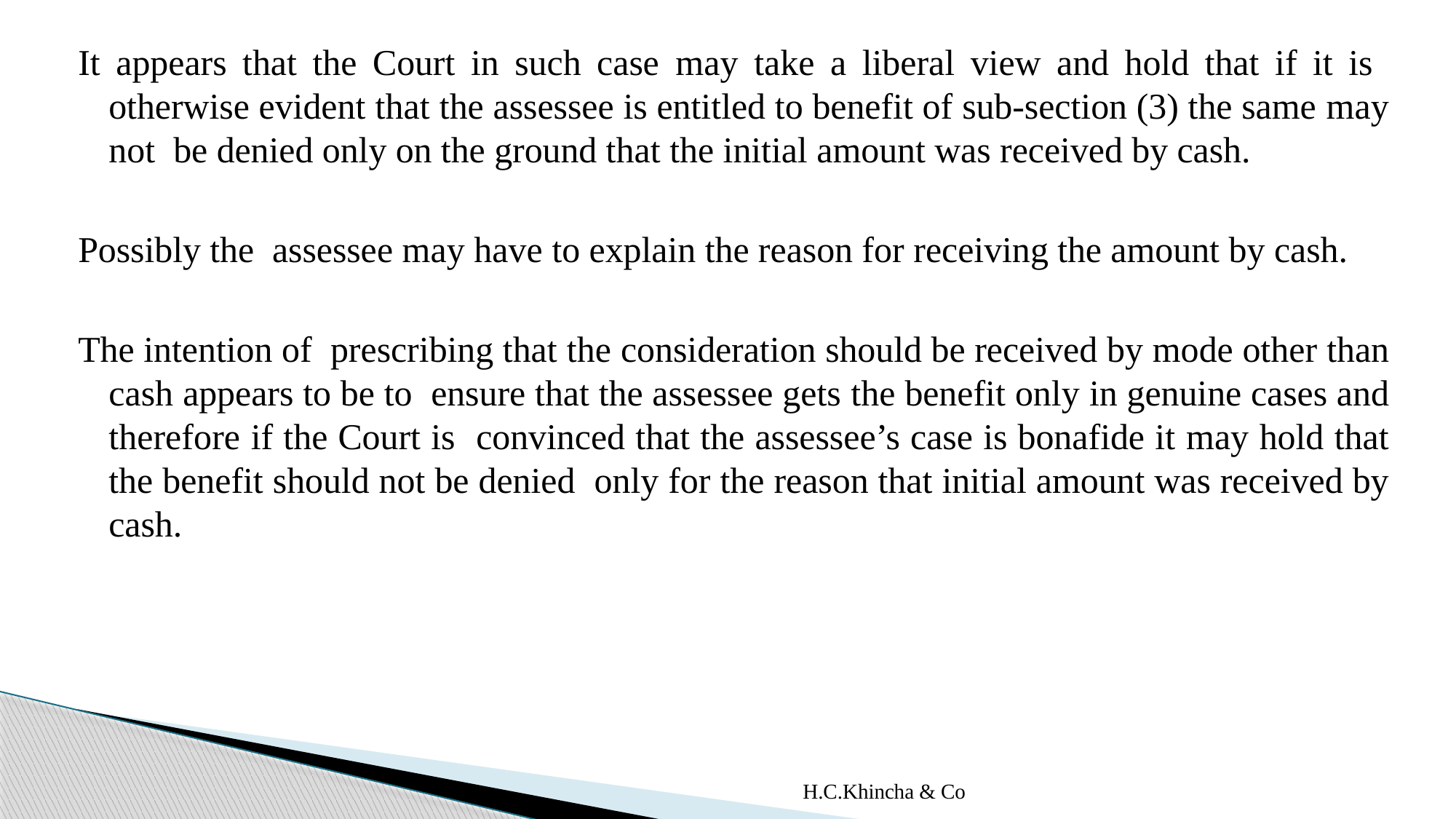

It appears that the Court in such case may take a liberal view and hold that if it is  otherwise evident that the assessee is entitled to benefit of sub-section (3) the same may not  be denied only on the ground that the initial amount was received by cash.

Possibly the  assessee may have to explain the reason for receiving the amount by cash.

The intention of  prescribing that the consideration should be received by mode other than cash appears to be to  ensure that the assessee gets the benefit only in genuine cases and therefore if the Court is  convinced that the assessee’s case is bonafide it may hold that the benefit should not be denied  only for the reason that initial amount was received by cash.
H.C.Khincha & Co